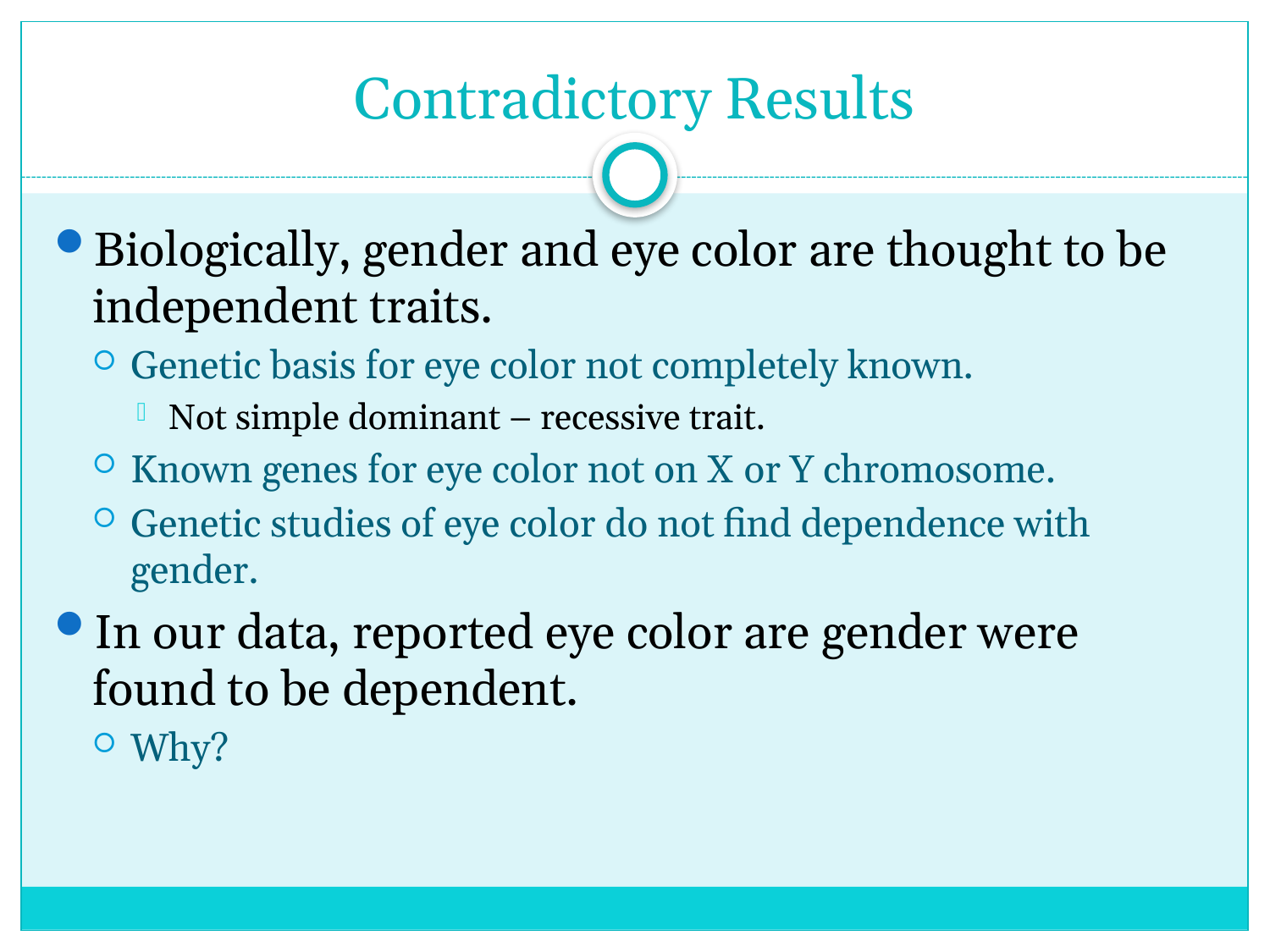

# Contradictory Results
Biologically, gender and eye color are thought to be independent traits.
Genetic basis for eye color not completely known.
Not simple dominant – recessive trait.
Known genes for eye color not on X or Y chromosome.
Genetic studies of eye color do not find dependence with gender.
In our data, reported eye color are gender were found to be dependent.
Why?